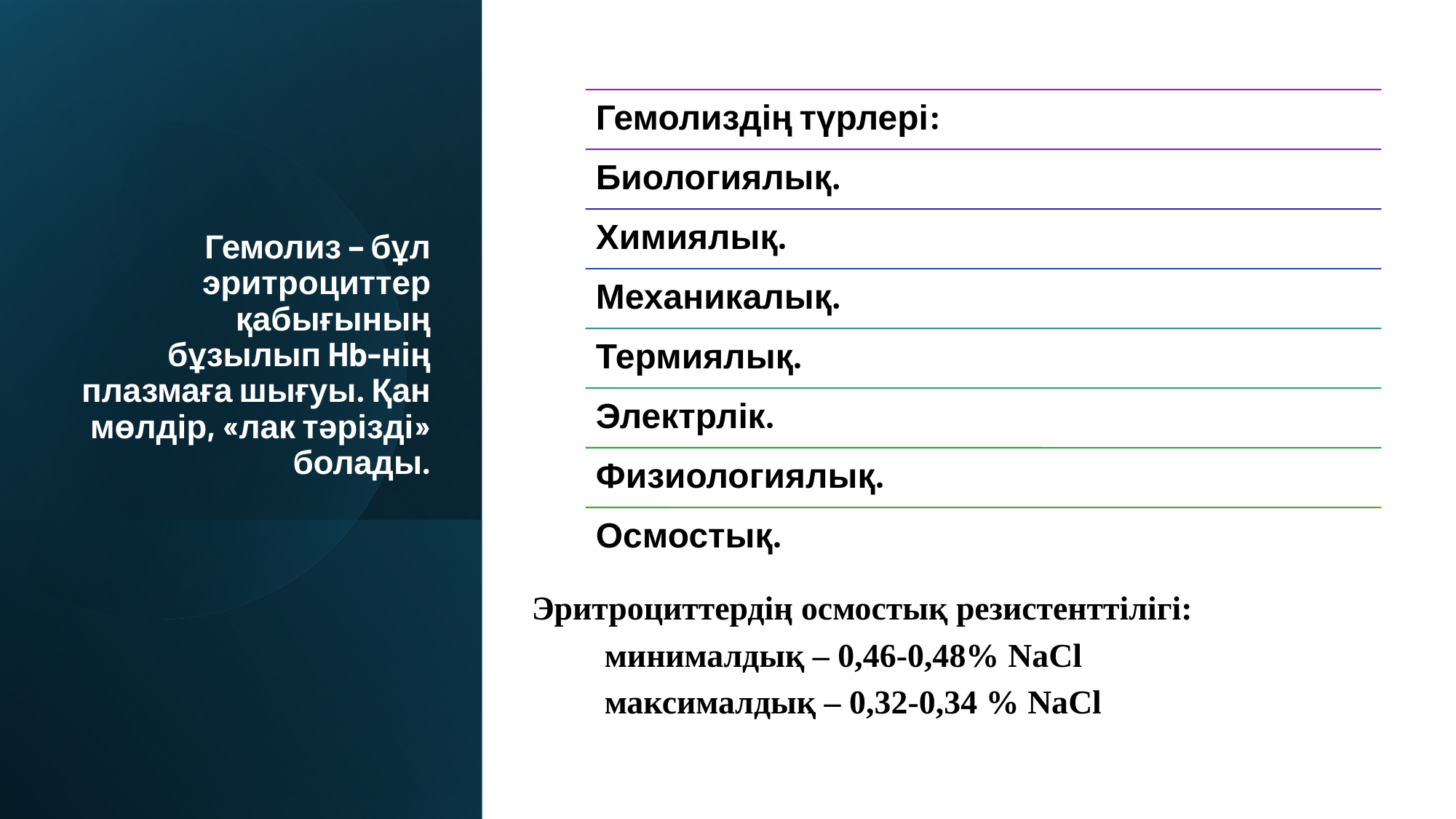

Гемолиздің түрлері:
Биологиялық.
Химиялық.
Механикалық.
Термиялық.
Электрлік.
Физиологиялық.
Осмостық.

# Гемолиз – бұл эритроциттер қабығының бұзылып Hb-нің плазмаға шығуы. Қан мөлдір, «лак тәрізді» болады.

Эритроциттердің осмостық резистенттілігі:
	минималдық – 0,46-0,48% NaCl
	максималдық – 0,32-0,34 % NaCl